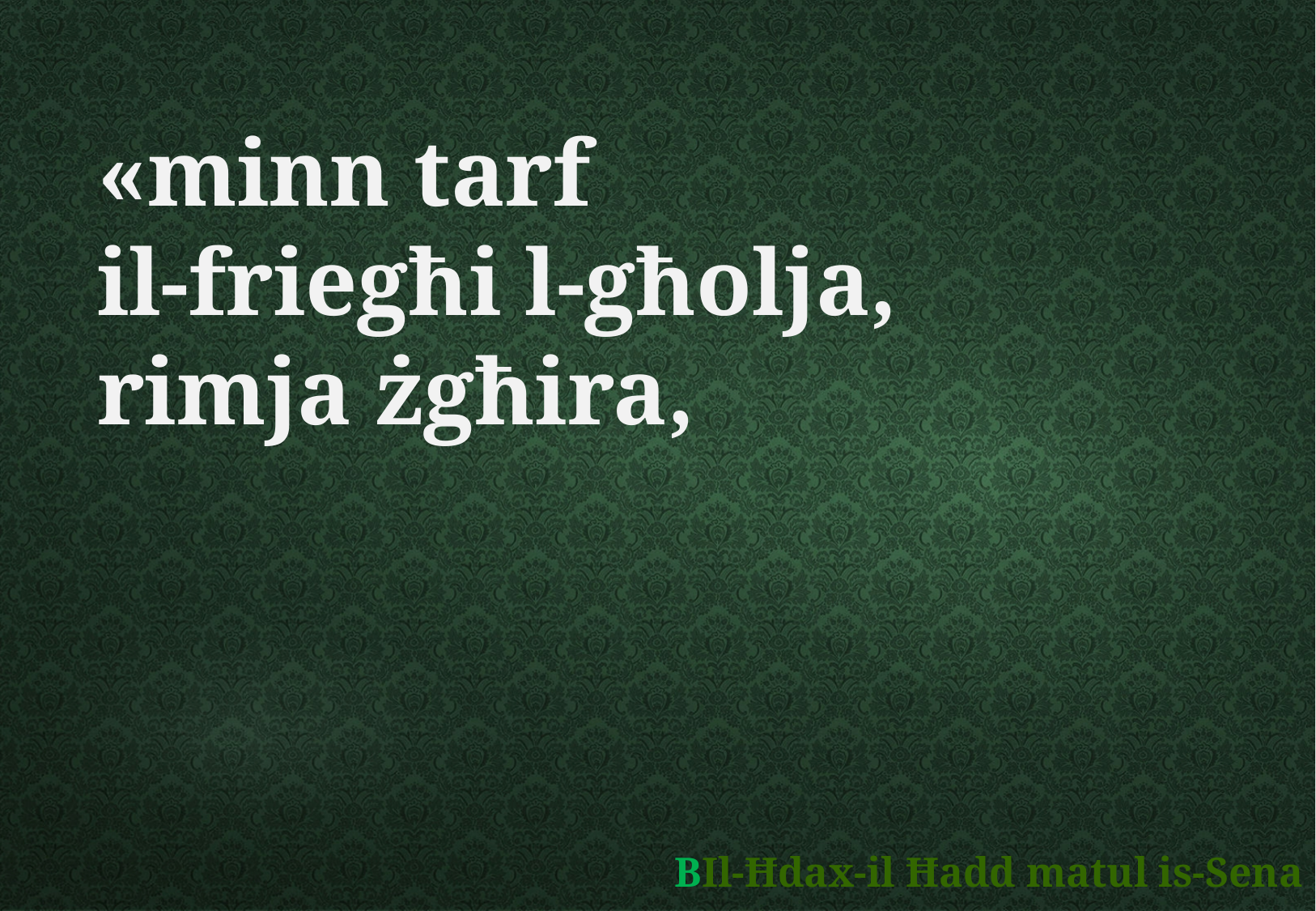

«minn tarf
il-friegħi l-għolja,
rimja żgħira,
	BIl-Ħdax-il Ħadd matul is-Sena